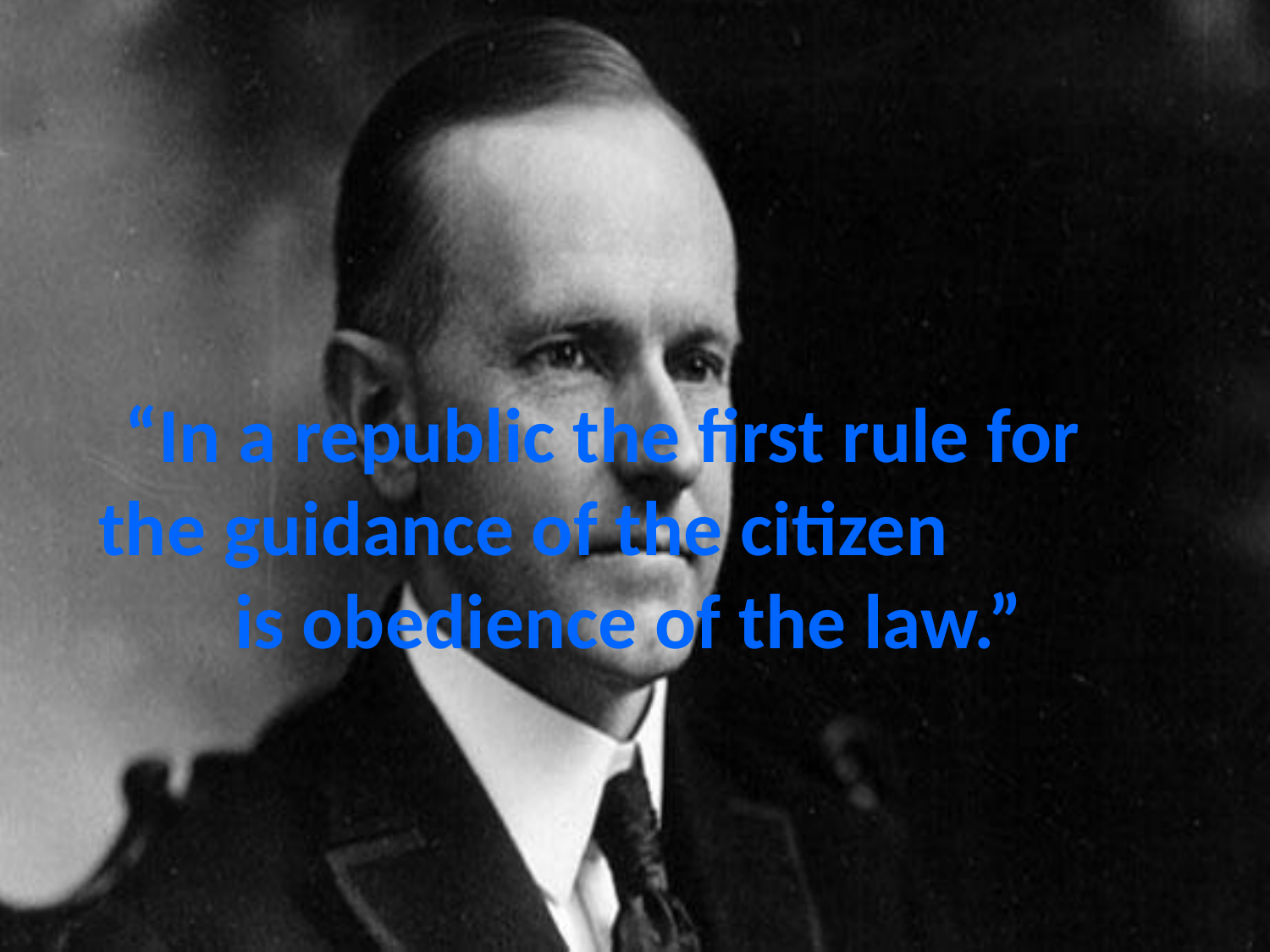

# “In a republic the first rule for    the guidance of the citizen             is obedience of the law.”